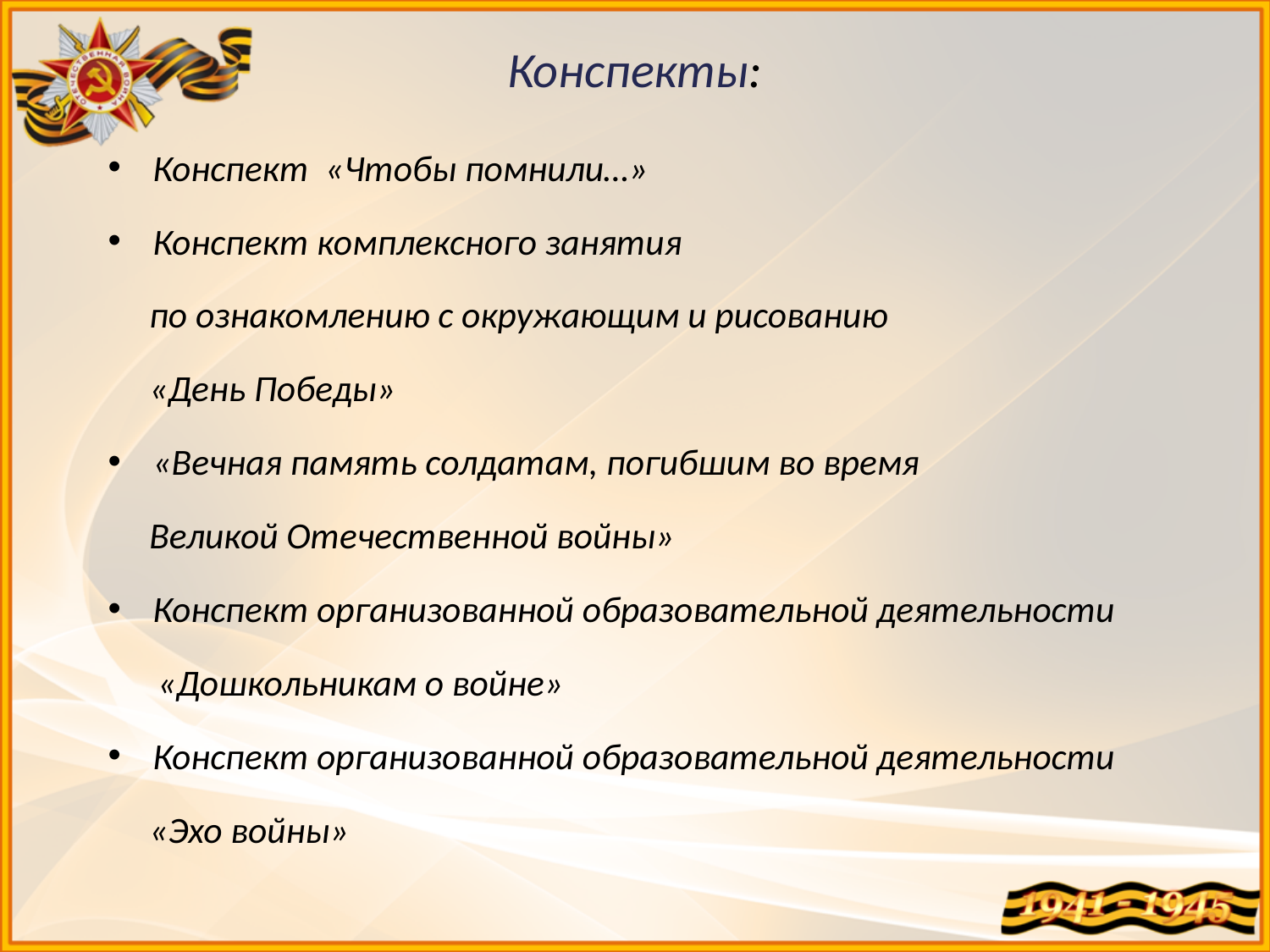

# Конспекты:
Конспект  «Чтобы помнили…»
Конспект комплексного занятия
     по ознакомлению с окружающим и рисованию
     «День Победы»
«Вечная память солдатам, погибшим во время
     Великой Отечественной войны»
Конспект организованной образовательной деятельности
      «Дошкольникам о войне»
Конспект организованной образовательной деятельности
     «Эхо войны»